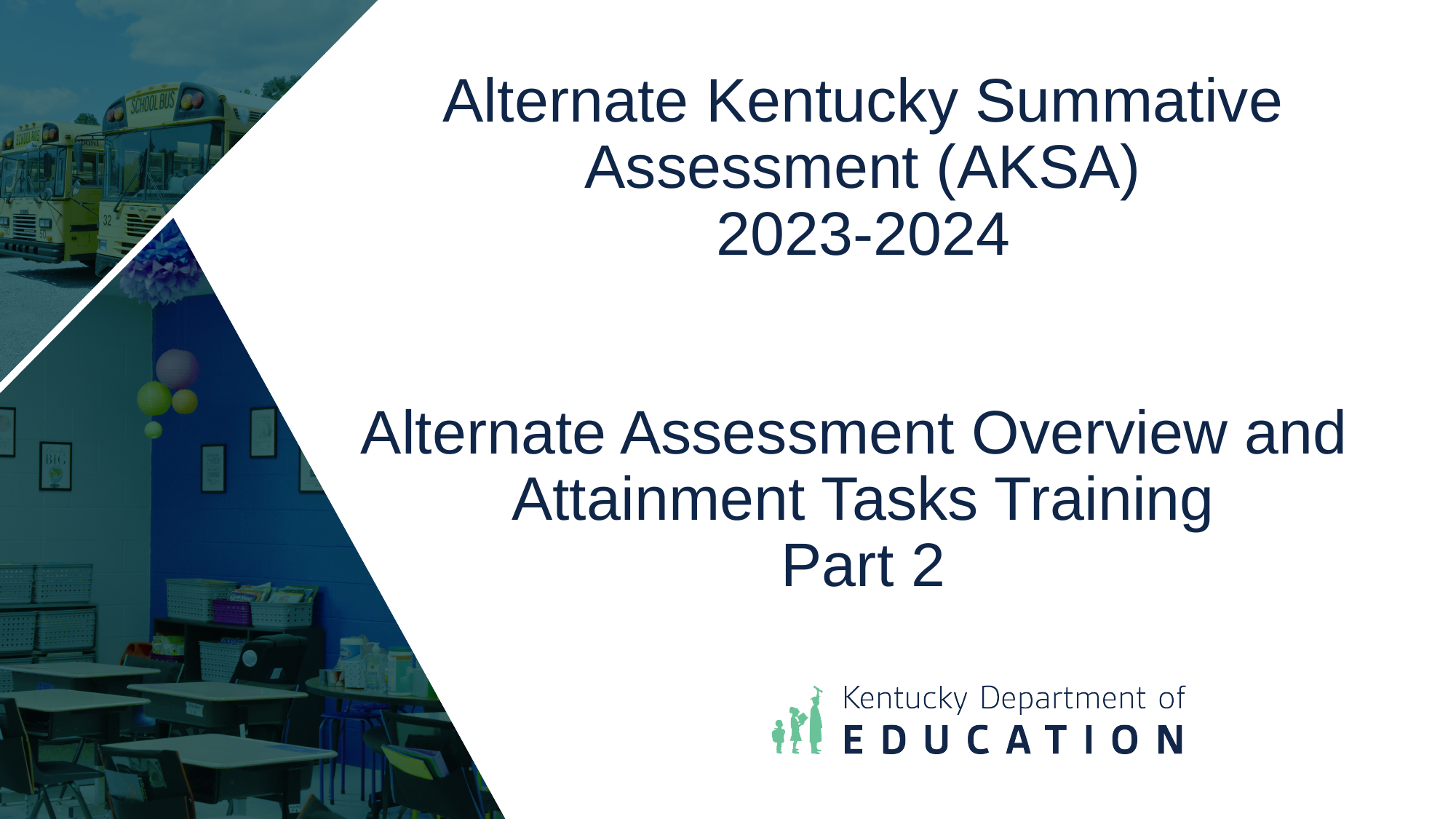

# Alternate Kentucky Summative Assessment (AKSA) 2023-2024 Alternate Assessment Overview and Attainment Tasks Training Part 2